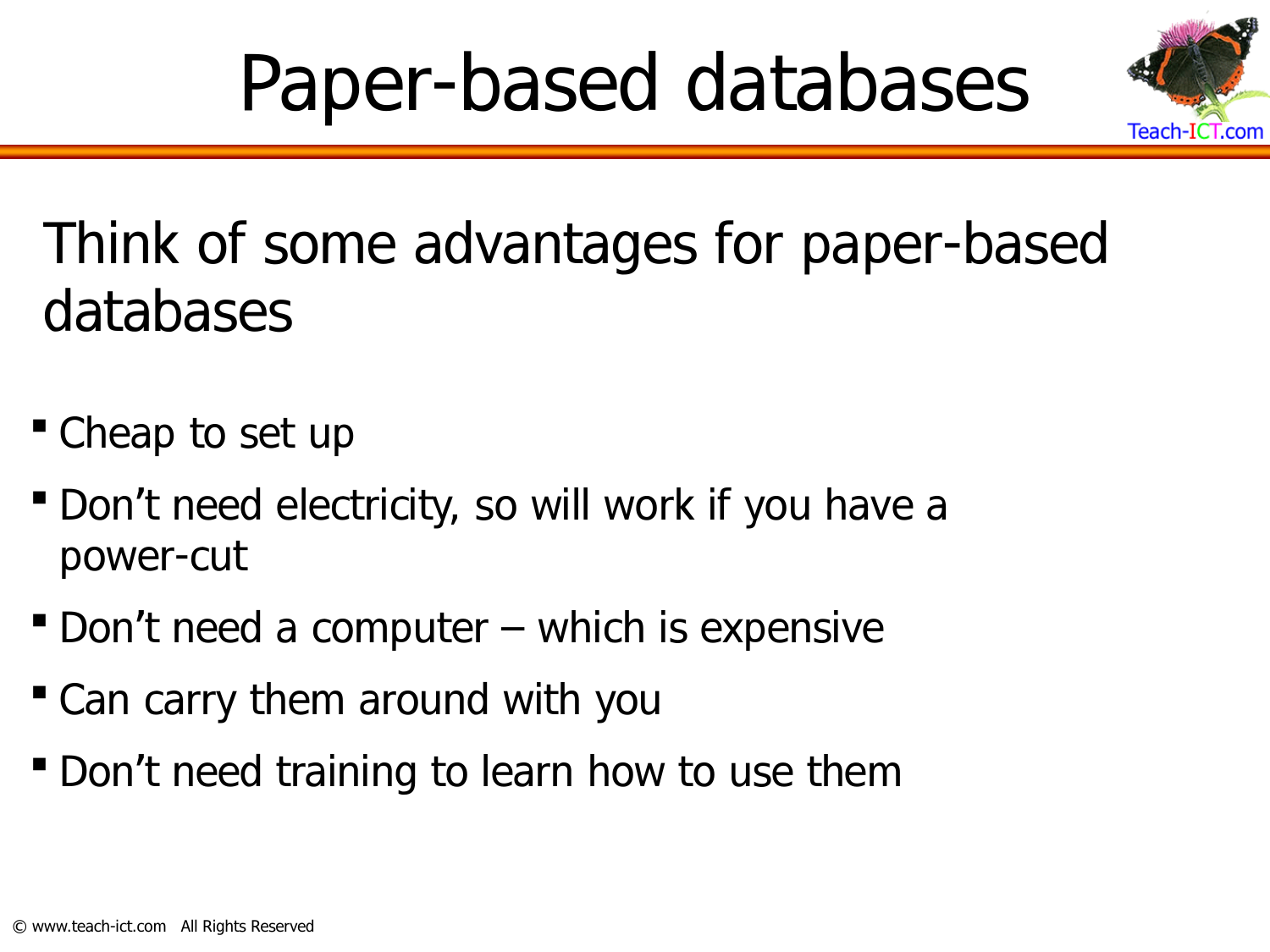

# Paper-based databases
Think of some advantages for paper-based databases
Cheap to set up
Don’t need electricity, so will work if you have a power-cut
Don’t need a computer – which is expensive
Can carry them around with you
Don’t need training to learn how to use them